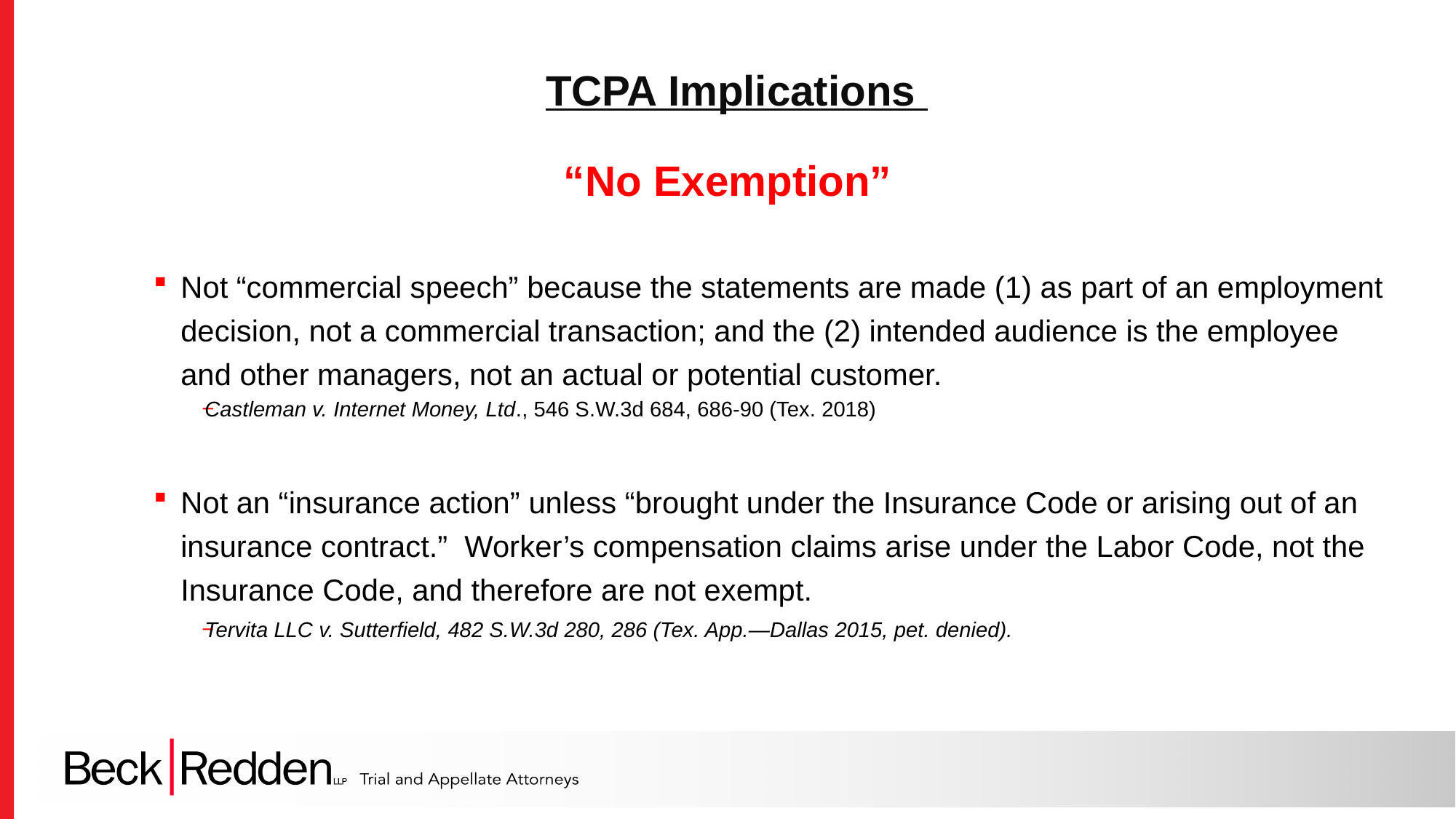

TCPA Implications
“No Exemption”
Not “commercial speech” because the statements are made (1) as part of an employment decision, not a commercial transaction; and the (2) intended audience is the employee and other managers, not an actual or potential customer.
Castleman v. Internet Money, Ltd., 546 S.W.3d 684, 686-90 (Tex. 2018)

Not an “insurance action” unless “brought under the Insurance Code or arising out of an insurance contract.”  Worker’s compensation claims arise under the Labor Code, not the Insurance Code, and therefore are not exempt.
Tervita LLC v. Sutterfield, 482 S.W.3d 280, 286 (Tex. App.—Dallas 2015, pet. denied).

26